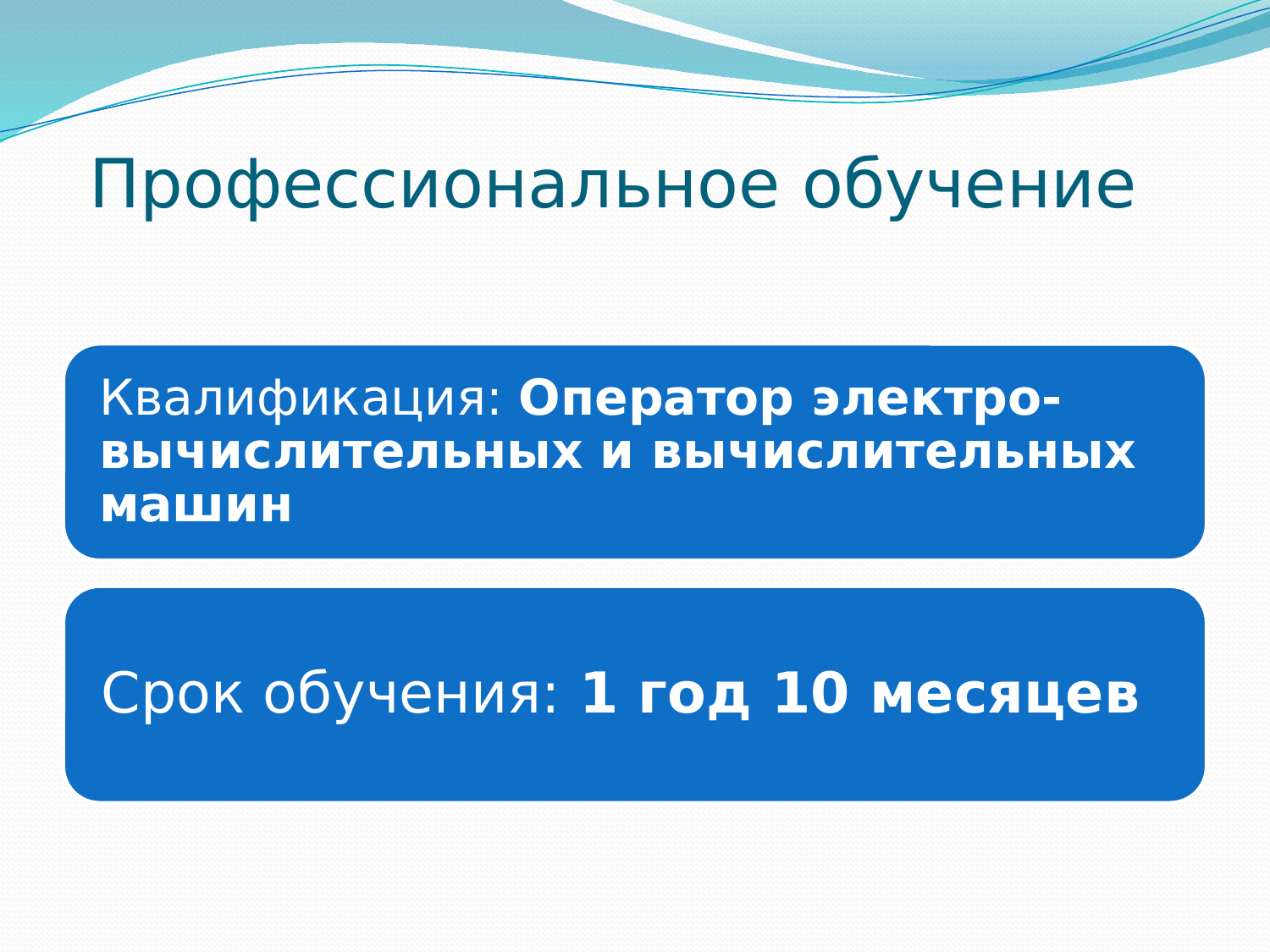

# Профессиональное обучение
Квалификация: Оператор электро-вычислительных и вычислительных машин
Срок обучения: 1 год 10 месяцев